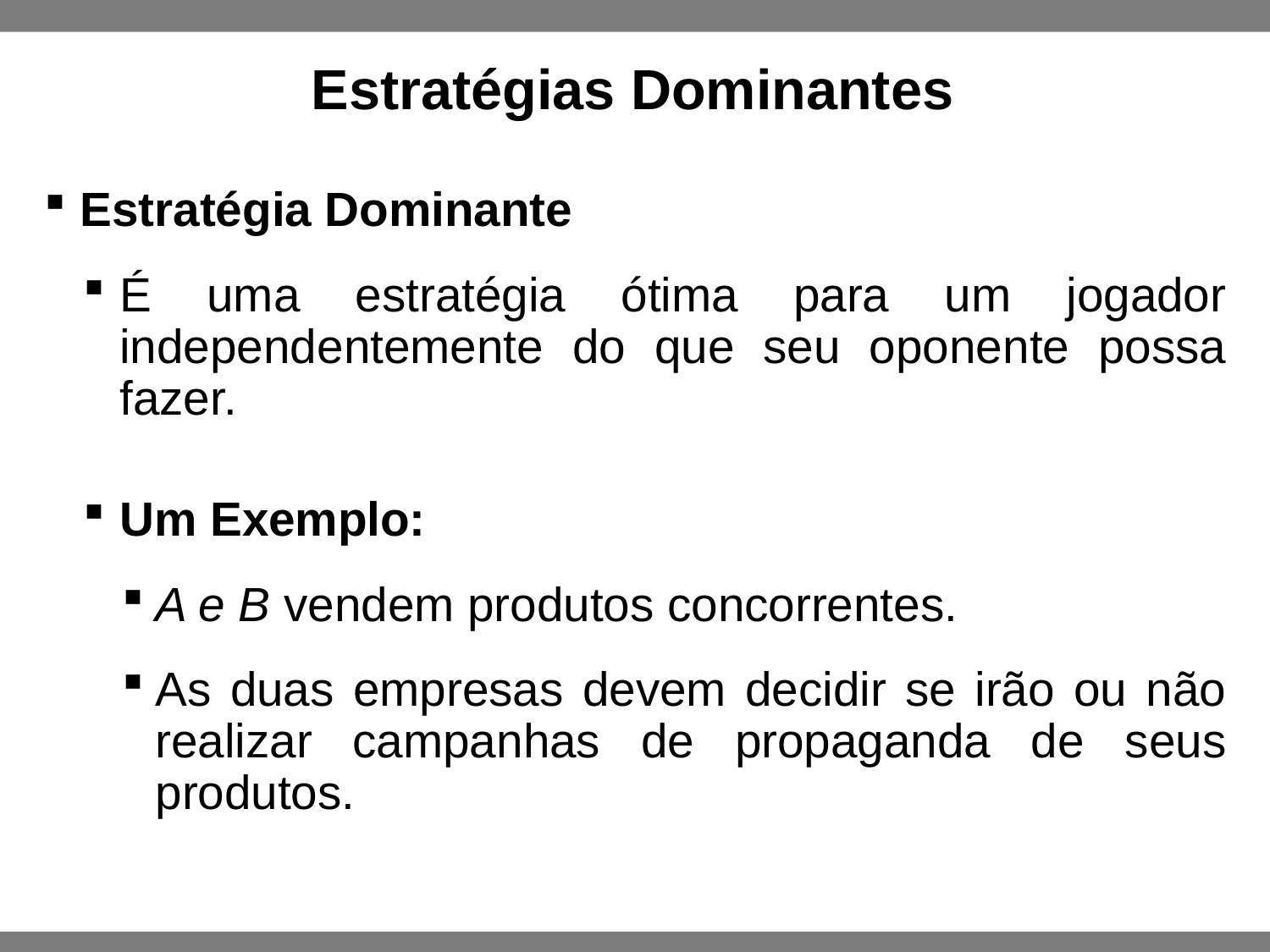

Estratégias Dominantes
Estratégia Dominante
É uma estratégia ótima para um jogador independentemente do que seu oponente possa fazer.

Um Exemplo:
A e B vendem produtos concorrentes.
As duas empresas devem decidir se irão ou não realizar campanhas de propaganda de seus produtos.